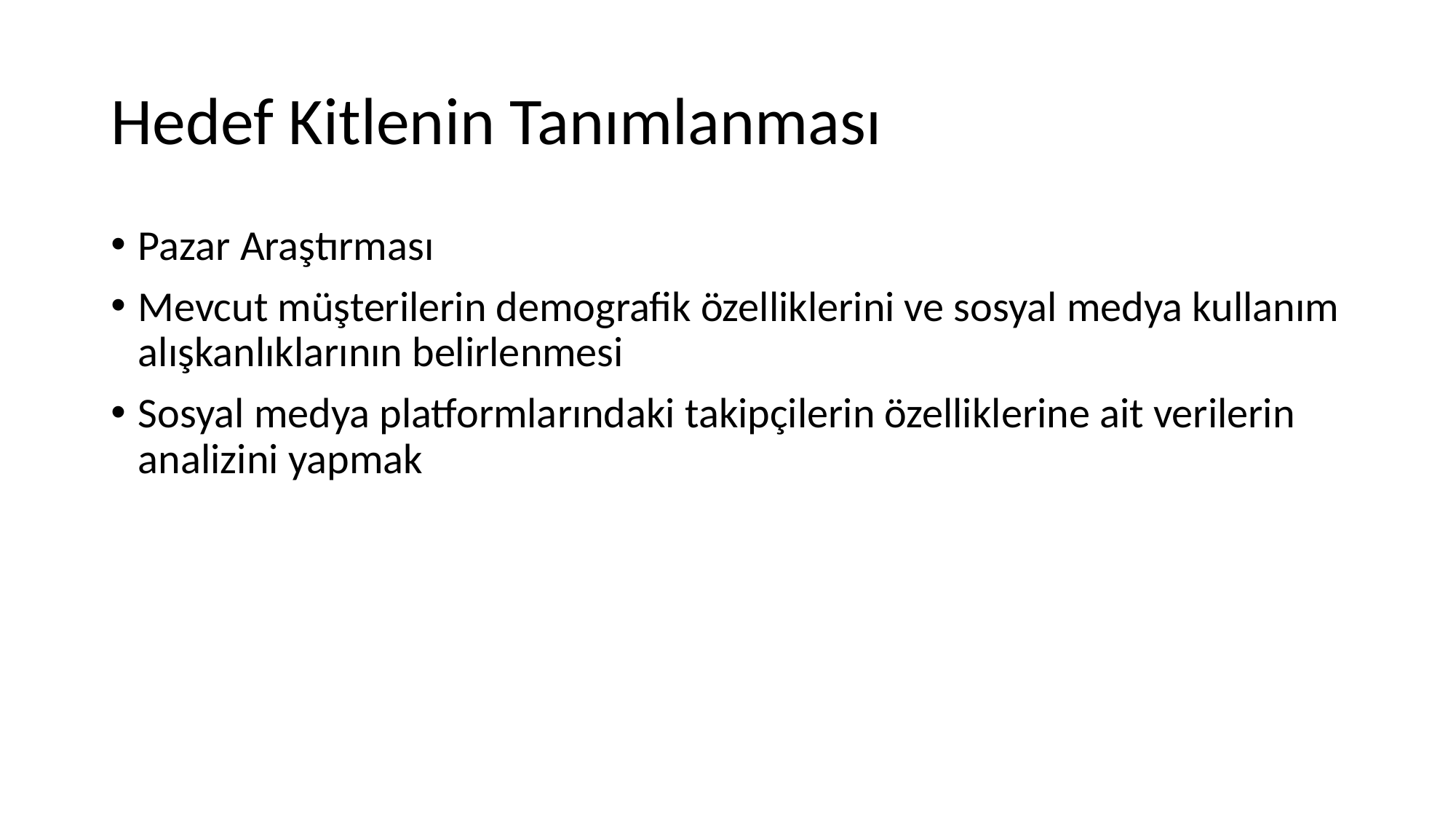

# Hedef Kitlenin Tanımlanması
Pazar Araştırması
Mevcut müşterilerin demografik özelliklerini ve sosyal medya kullanım alışkanlıklarının belirlenmesi
Sosyal medya platformlarındaki takipçilerin özelliklerine ait verilerin analizini yapmak